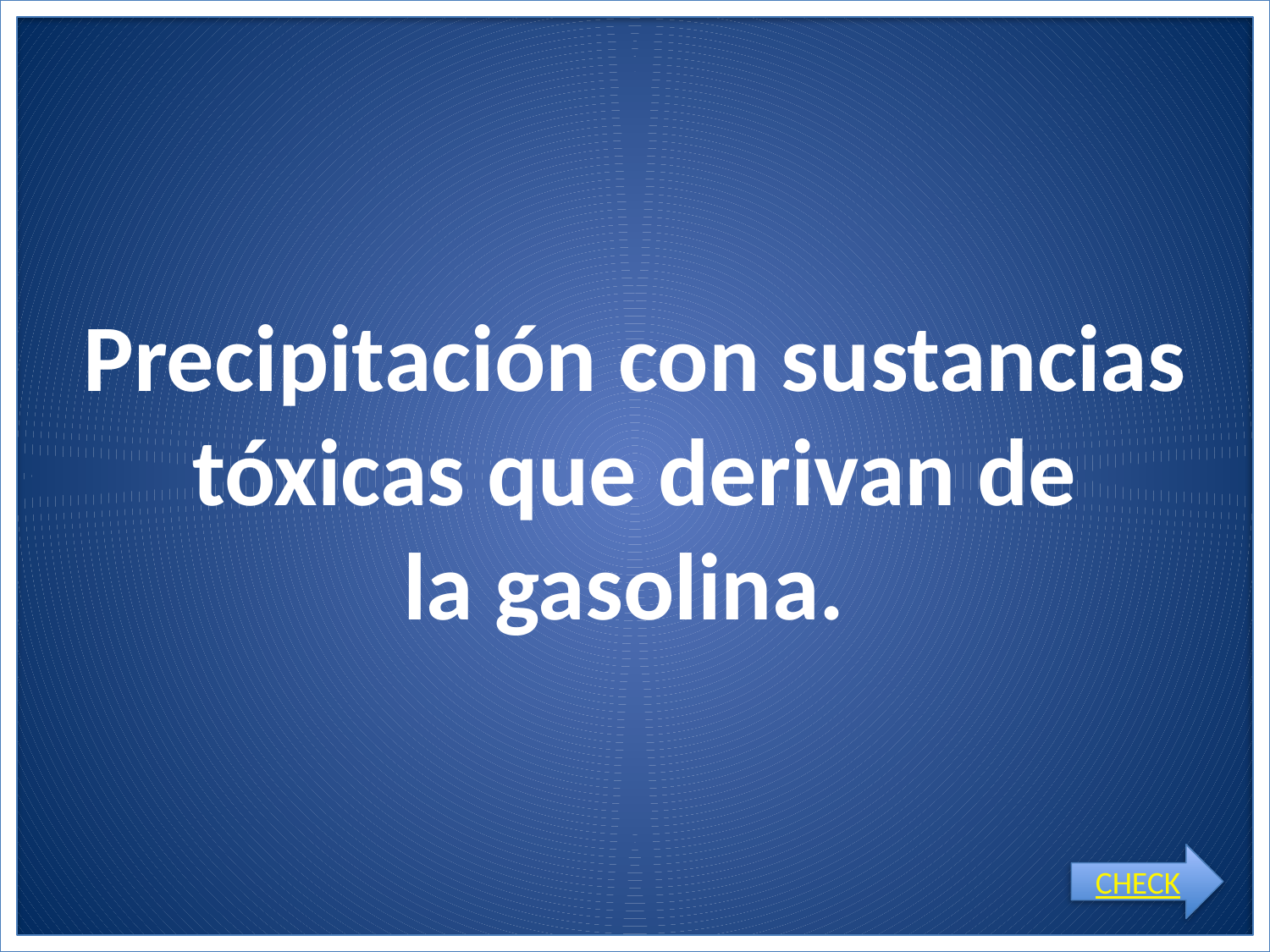

# Precipitación con sustancias tóxicas que derivan de la gasolina.
CHECK